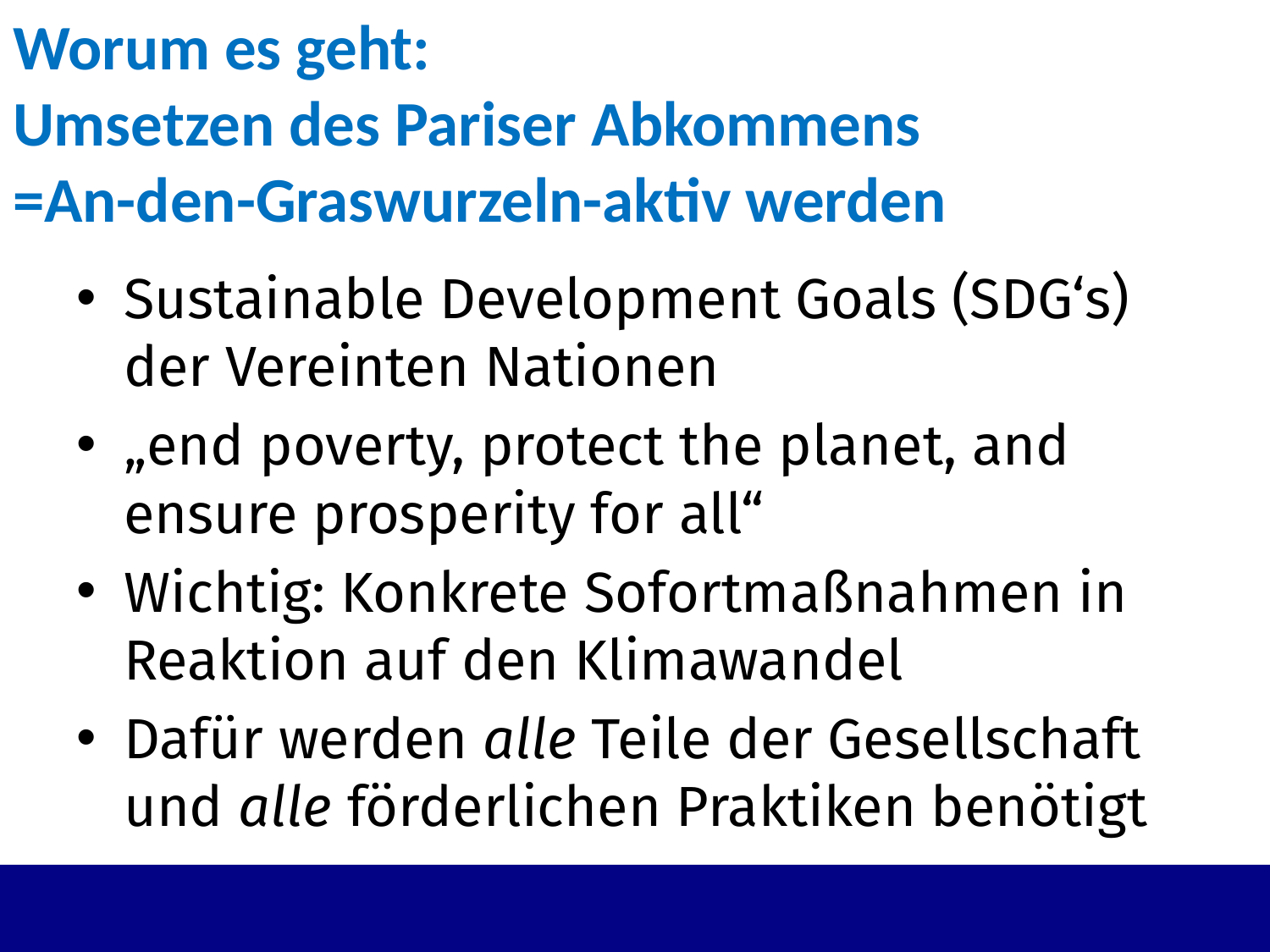

Worum es geht:
Umsetzen des Pariser Abkommens
=An-den-Graswurzeln-aktiv werden

Sustainable Development Goals (SDG‘s) der Vereinten Nationen
„end poverty, protect the planet, and ensure prosperity for all“
Wichtig: Konkrete Sofortmaßnahmen in Reaktion auf den Klimawandel
Dafür werden alle Teile der Gesellschaft und alle förderlichen Praktiken benötigt